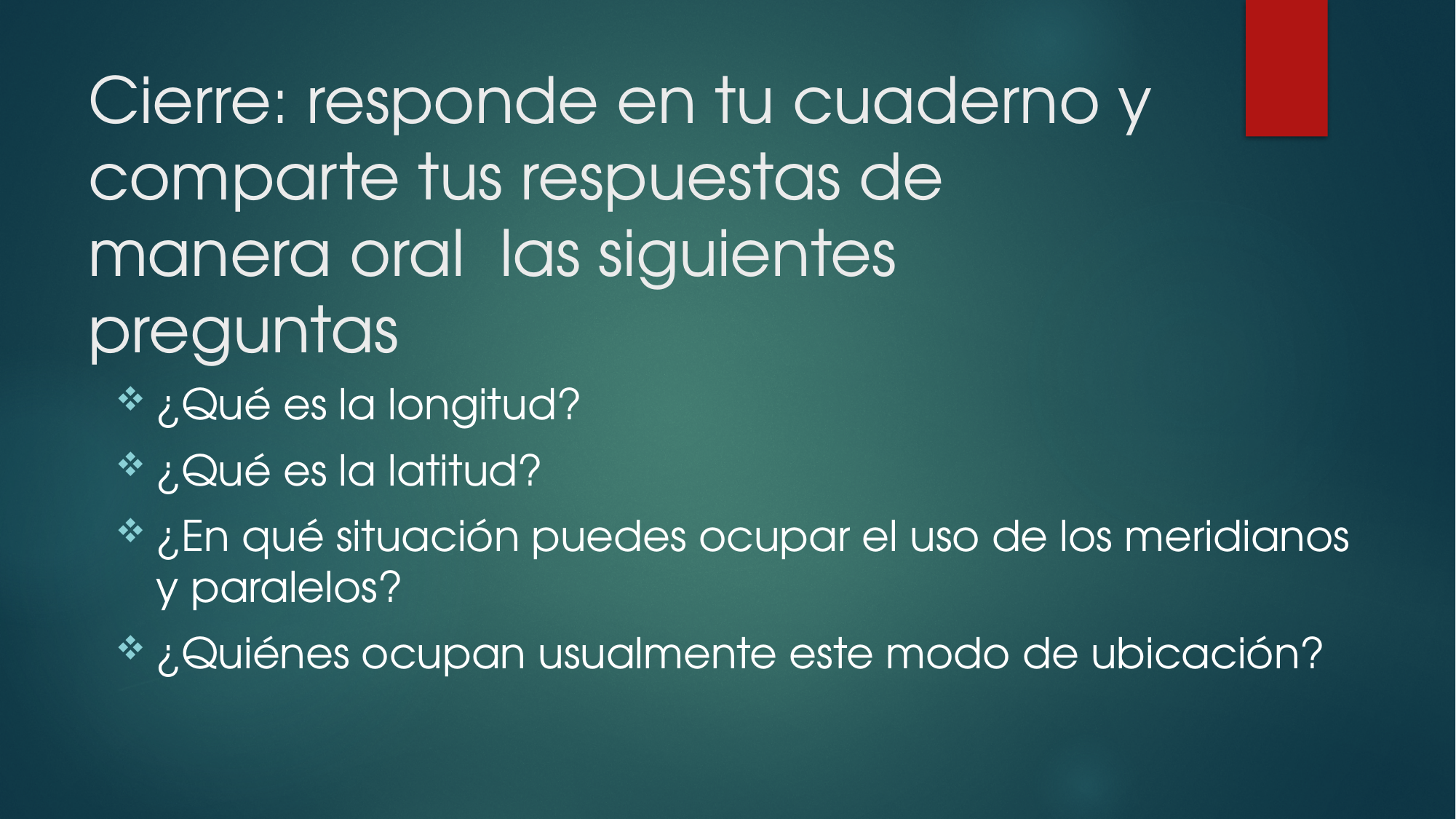

# Cierre: responde en tu cuaderno y comparte tus respuestas de manera oral  las siguientes preguntas
¿Qué es la longitud?
¿Qué es la latitud?
¿En qué situación puedes ocupar el uso de los meridianos y paralelos?
¿Quiénes ocupan usualmente este modo de ubicación?